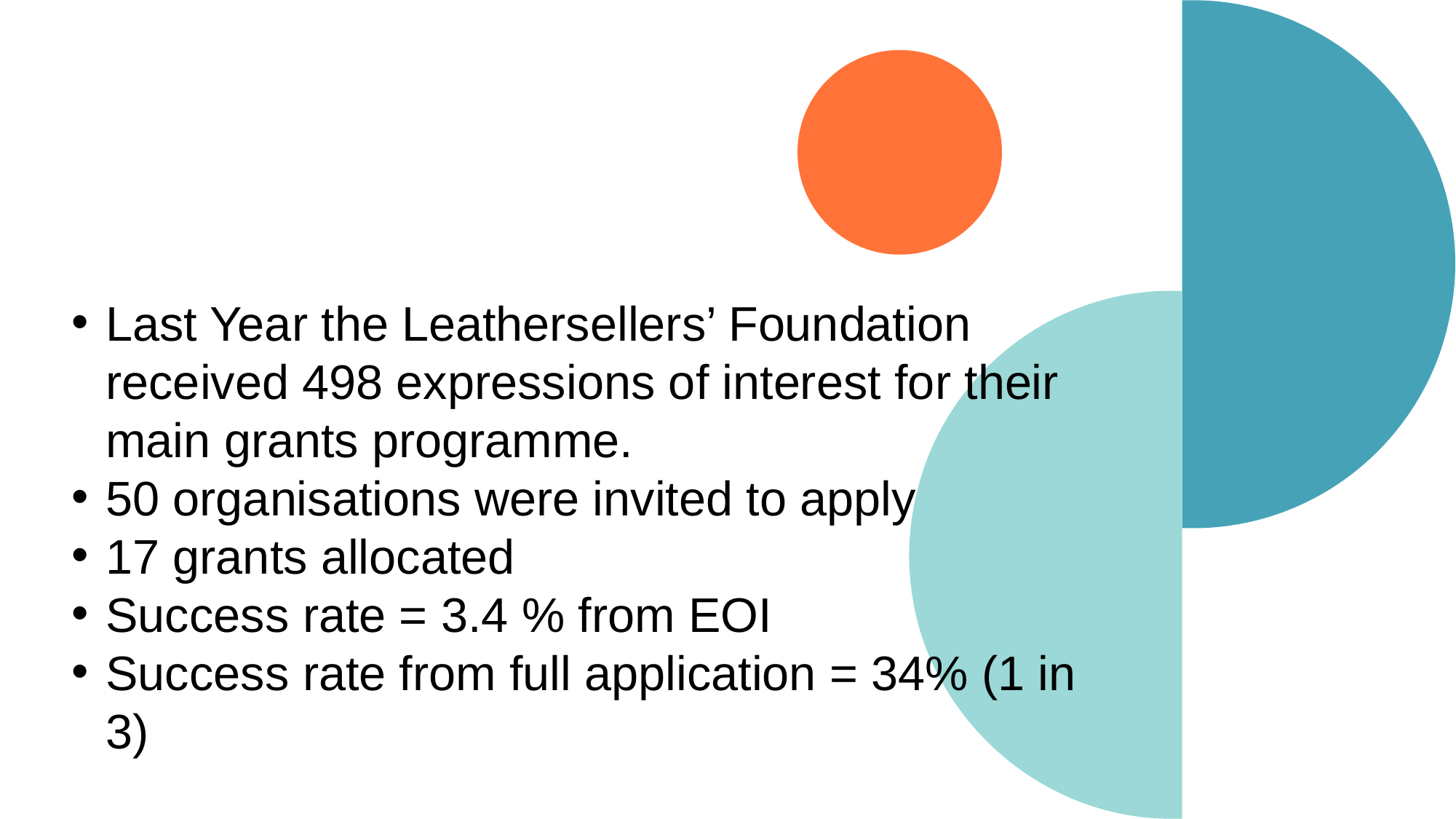

Last Year the Leathersellers’ Foundation received 498 expressions of interest for their main grants programme.
50 organisations were invited to apply
17 grants allocated
Success rate = 3.4 % from EOI
Success rate from full application = 34% (1 in 3)